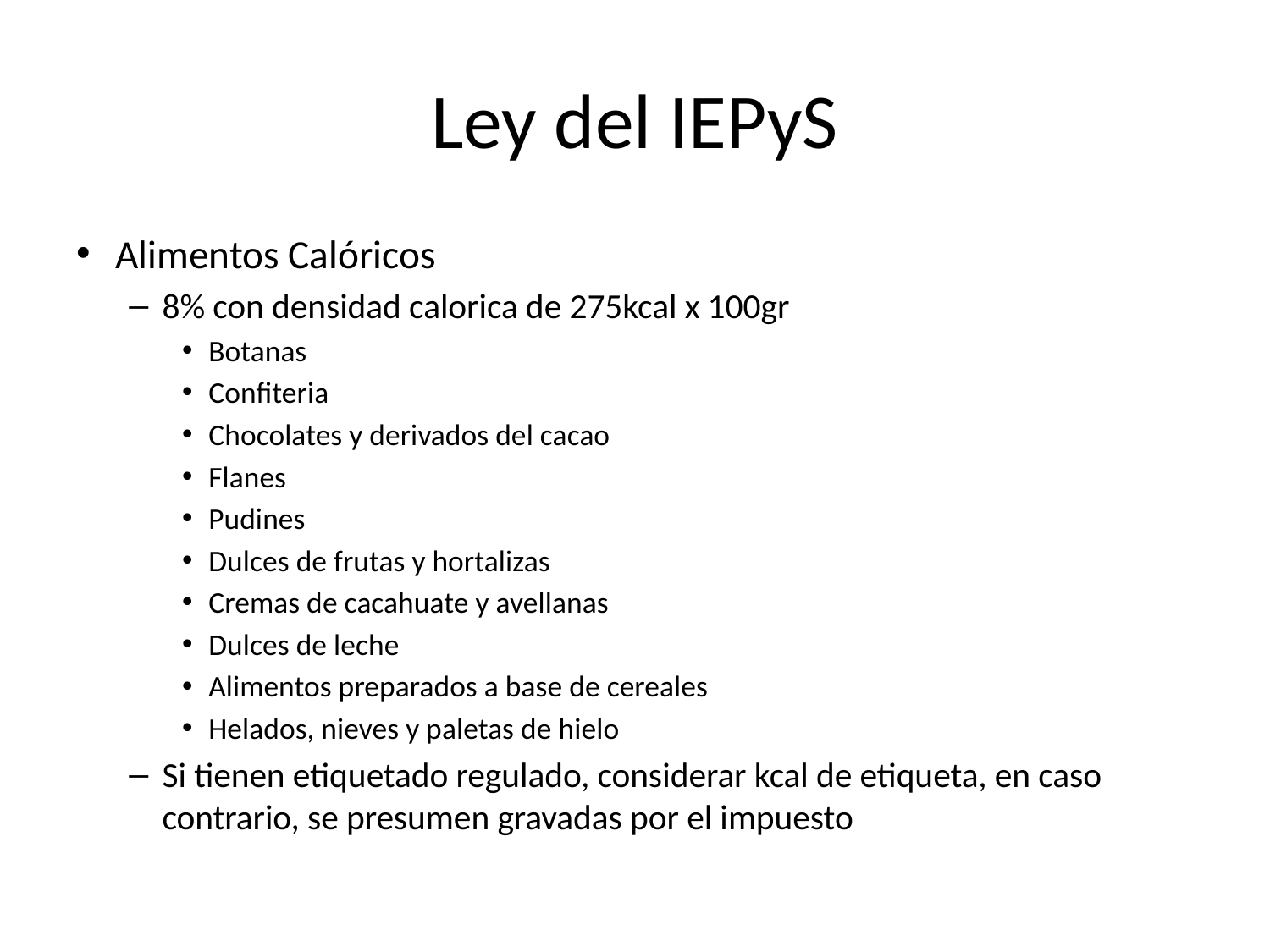

# Ley del IEPyS
Alimentos Calóricos
8% con densidad calorica de 275kcal x 100gr
Botanas
Confiteria
Chocolates y derivados del cacao
Flanes
Pudines
Dulces de frutas y hortalizas
Cremas de cacahuate y avellanas
Dulces de leche
Alimentos preparados a base de cereales
Helados, nieves y paletas de hielo
Si tienen etiquetado regulado, considerar kcal de etiqueta, en caso contrario, se presumen gravadas por el impuesto